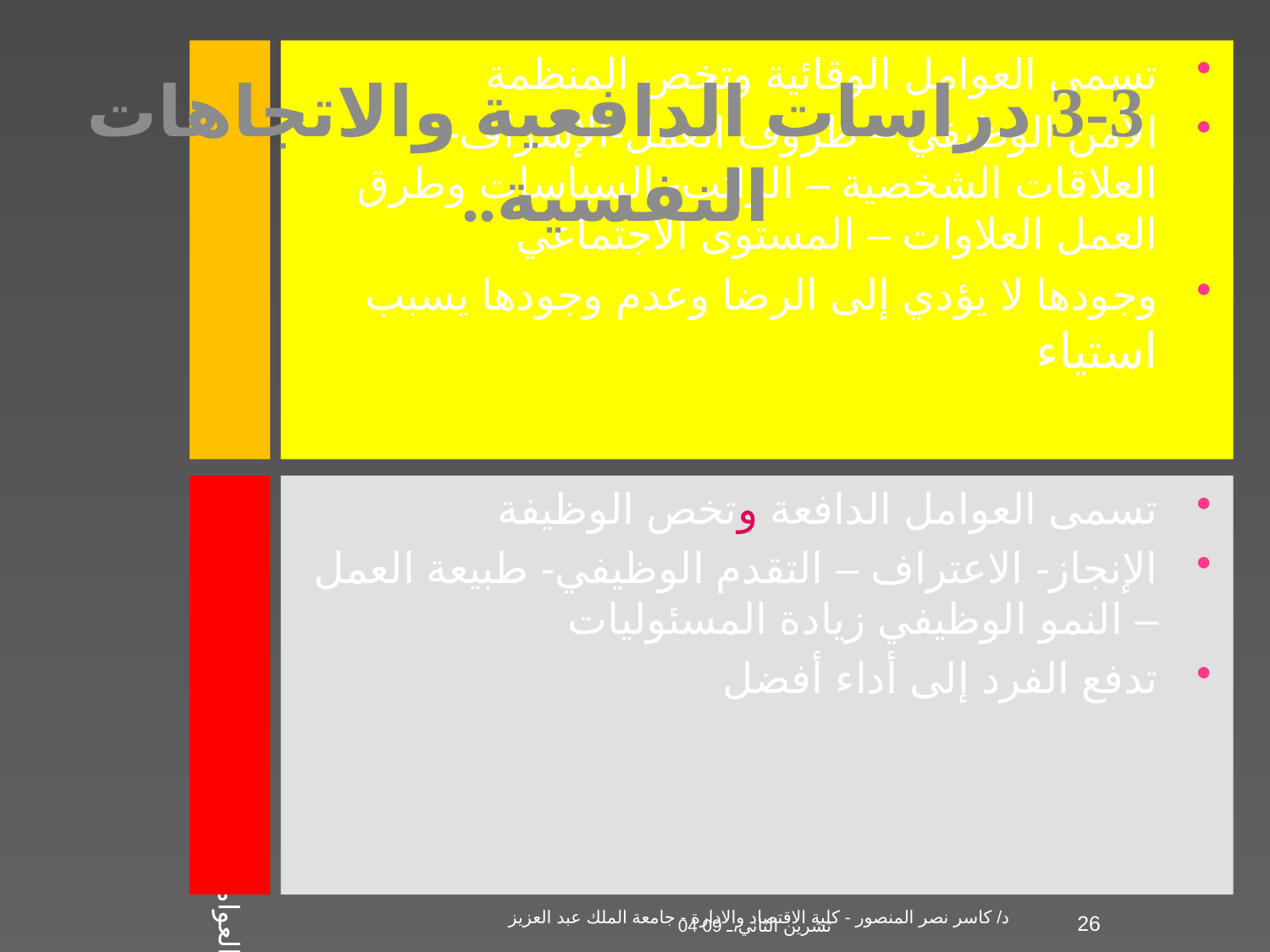

العوامل التي تسبب عدم الرضا
تسمى العوامل الوقائية وتخص المنظمة
الأمن الوظيفي – ظروف العمل-الإشراف- العلاقات الشخصية – الراتب- السياسات وطرق العمل العلاوات – المستوى الاجتماعي
وجودها لا يؤدي إلى الرضا وعدم وجودها يسبب استياء

3-3 دراسات الدافعية والاتجاهات النفسية..
العوامل التي تسبب الرضا
تسمى العوامل الدافعة وتخص الوظيفة
الإنجاز- الاعتراف – التقدم الوظيفي- طبيعة العمل – النمو الوظيفي زيادة المسئوليات
تدفع الفرد إلى أداء أفضل

د/ كاسر نصر المنصور - كلية الاقتصاد والادارة - جامعة الملك عبد العزيز
04 تشرين الثاني، 09
26